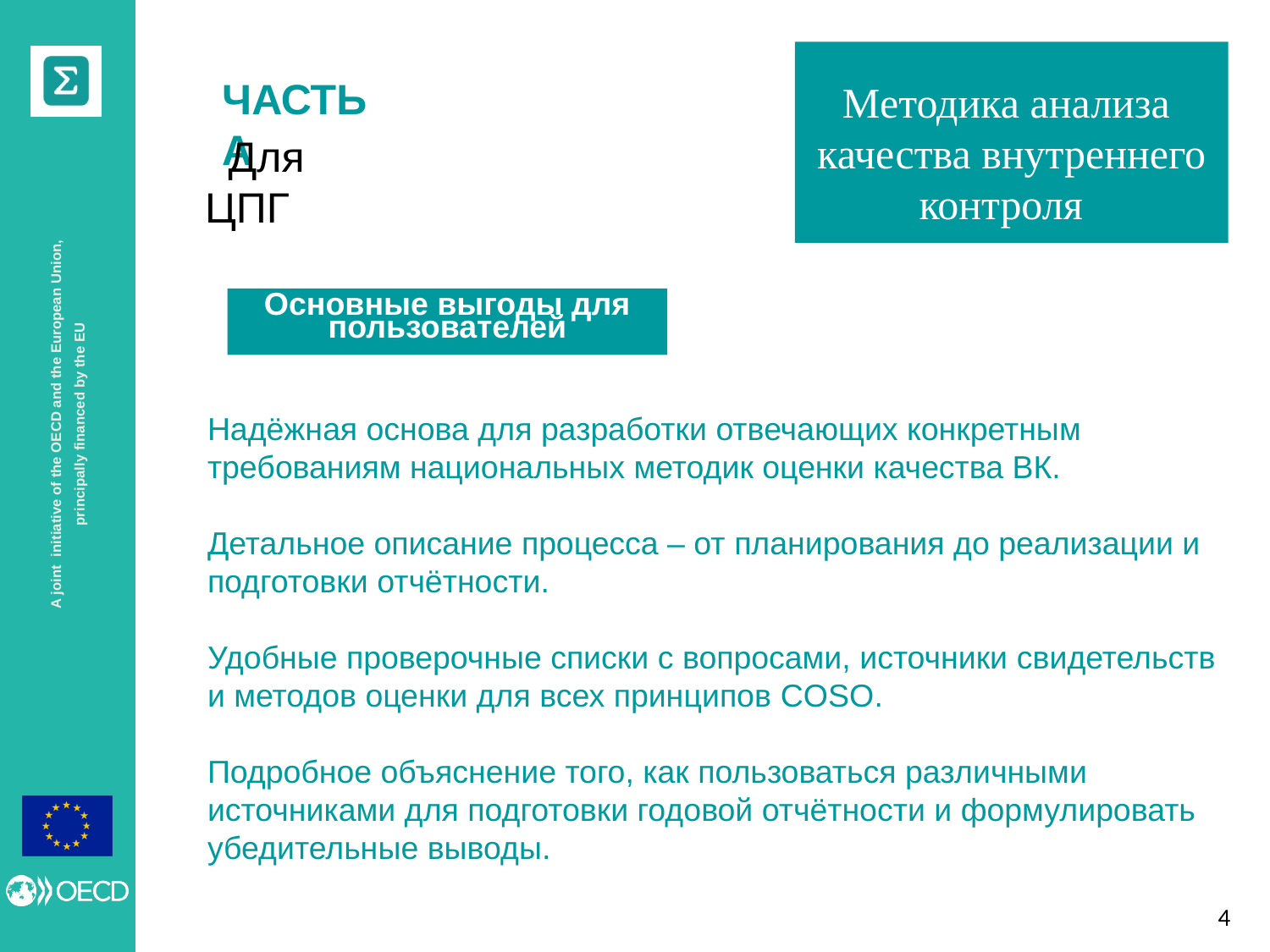

Mетодика анализа  качества внутреннего контроля
ЧАСТЬ A
  Для ЦПГ

Основные выгоды для пользователей
Надёжная основа для разработки отвечающих конкретным требованиям национальных методик оценки качества ВК.

Детальное описание процесса – от планирования до реализации и подготовки отчётности.

Удобные проверочные списки с вопросами, источники свидетельств и методов оценки для всех принципов COSO.

Подробное объяснение того, как пользоваться различными источниками для подготовки годовой отчётности и формулировать убедительные выводы.

4